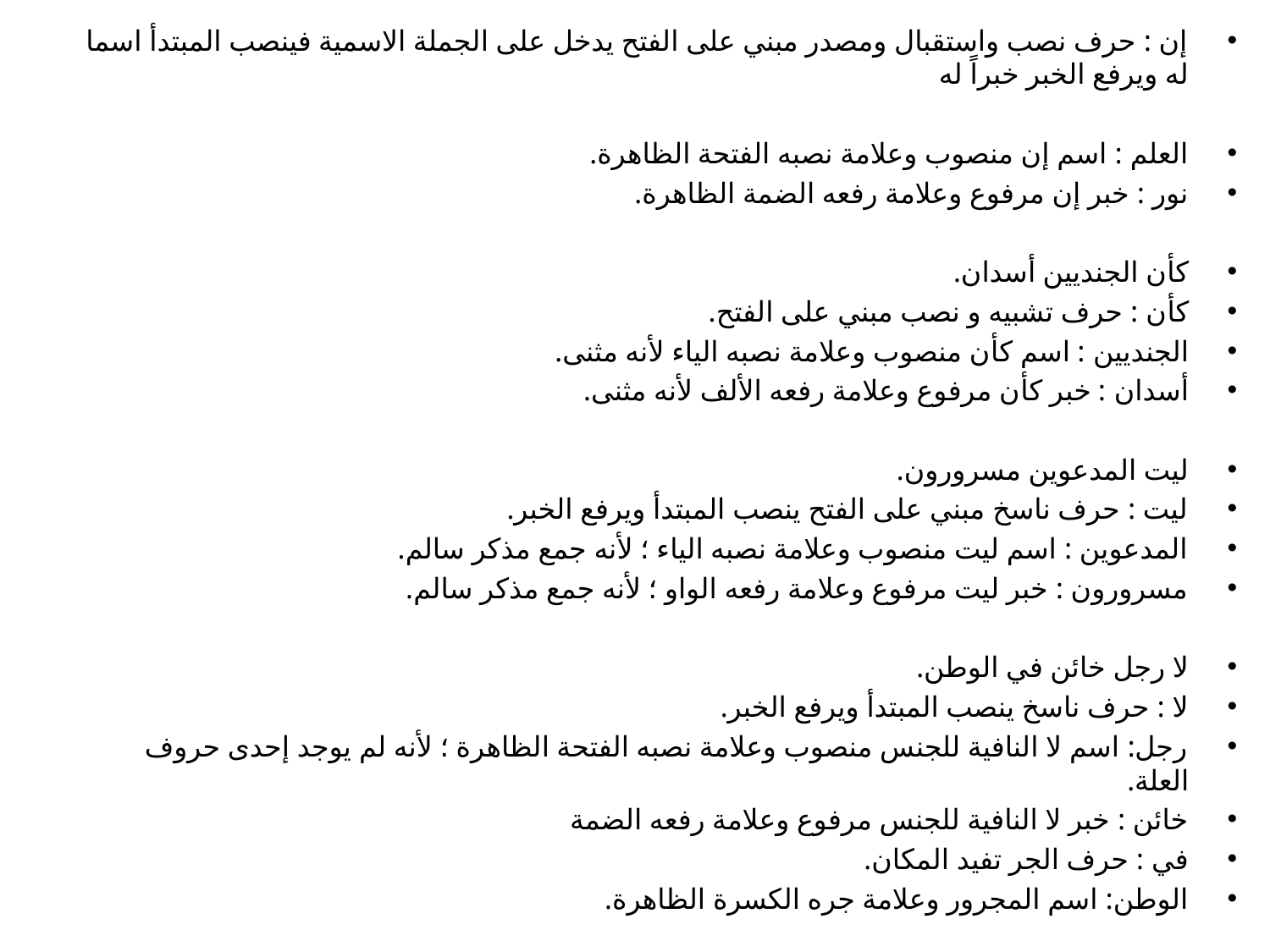

إن : حرف نصب واستقبال ومصدر مبني على الفتح يدخل على الجملة الاسمية فينصب المبتدأ اسما له ويرفع الخبر خبراً له

العلم : اسم إن منصوب وعلامة نصبه الفتحة الظاهرة.
نور : خبر إن مرفوع وعلامة رفعه الضمة الظاهرة.

كأن الجنديين أسدان.
كأن : حرف تشبيه و نصب مبني على الفتح.
الجنديين : اسم كأن منصوب وعلامة نصبه الياء لأنه مثنى.
أسدان : خبر كأن مرفوع وعلامة رفعه الألف لأنه مثنى.

ليت المدعوين مسرورون.
ليت : حرف ناسخ مبني على الفتح ينصب المبتدأ ويرفع الخبر.
المدعوين : اسم ليت منصوب وعلامة نصبه الياء ؛ لأنه جمع مذكر سالم.
مسرورون : خبر ليت مرفوع وعلامة رفعه الواو ؛ لأنه جمع مذكر سالم.

لا رجل خائن في الوطن.
لا : حرف ناسخ ينصب المبتدأ ويرفع الخبر.
رجل: اسم لا النافية للجنس منصوب وعلامة نصبه الفتحة الظاهرة ؛ لأنه لم يوجد إحدى حروف العلة.
خائن : خبر لا النافية للجنس مرفوع وعلامة رفعه الضمة
في : حرف الجر تفيد المكان.
الوطن: اسم المجرور وعلامة جره الكسرة الظاهرة.